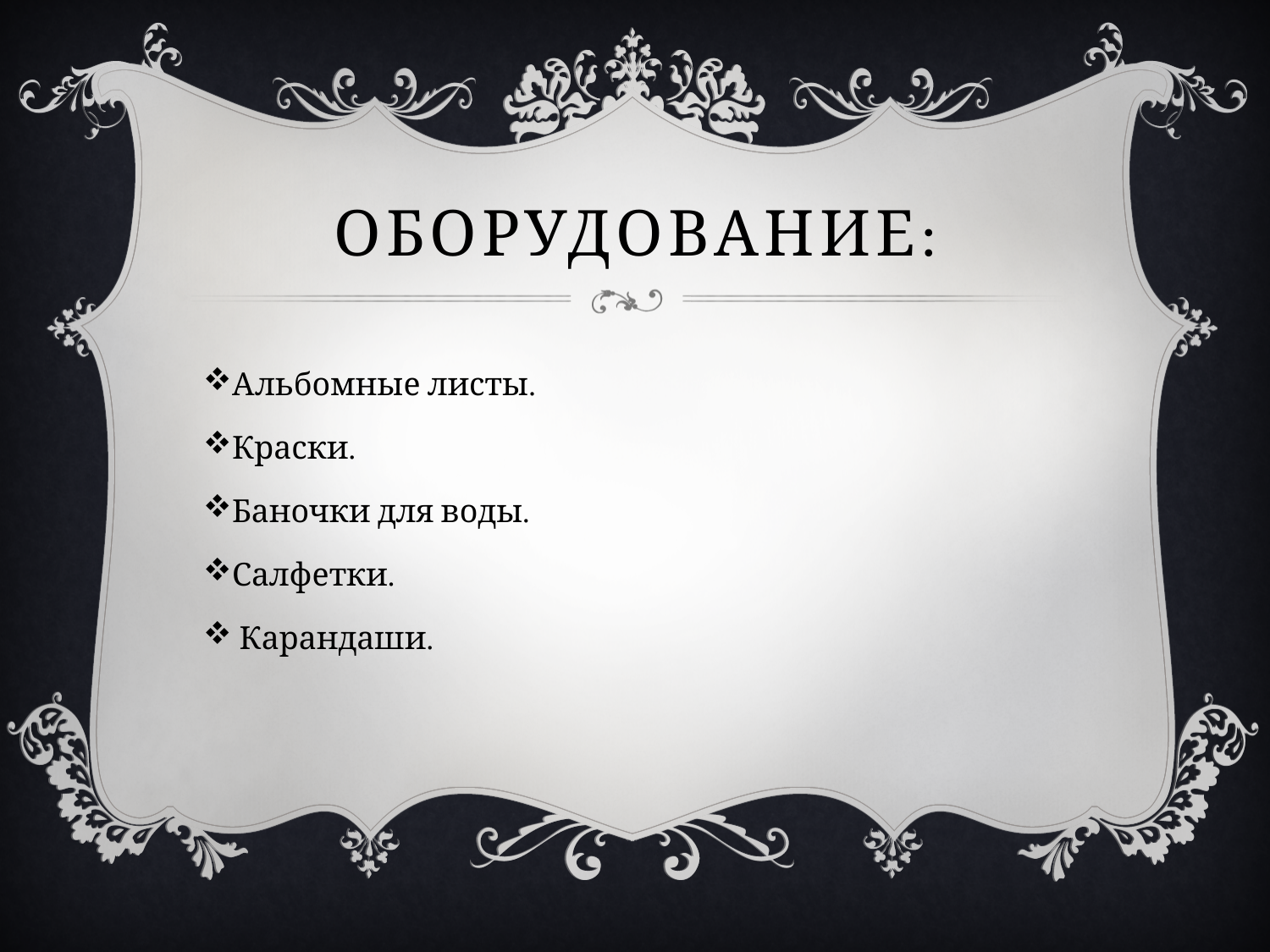

# Оборудование:
Альбомные листы.
Краски.
Баночки для воды.
Салфетки.
 Карандаши.